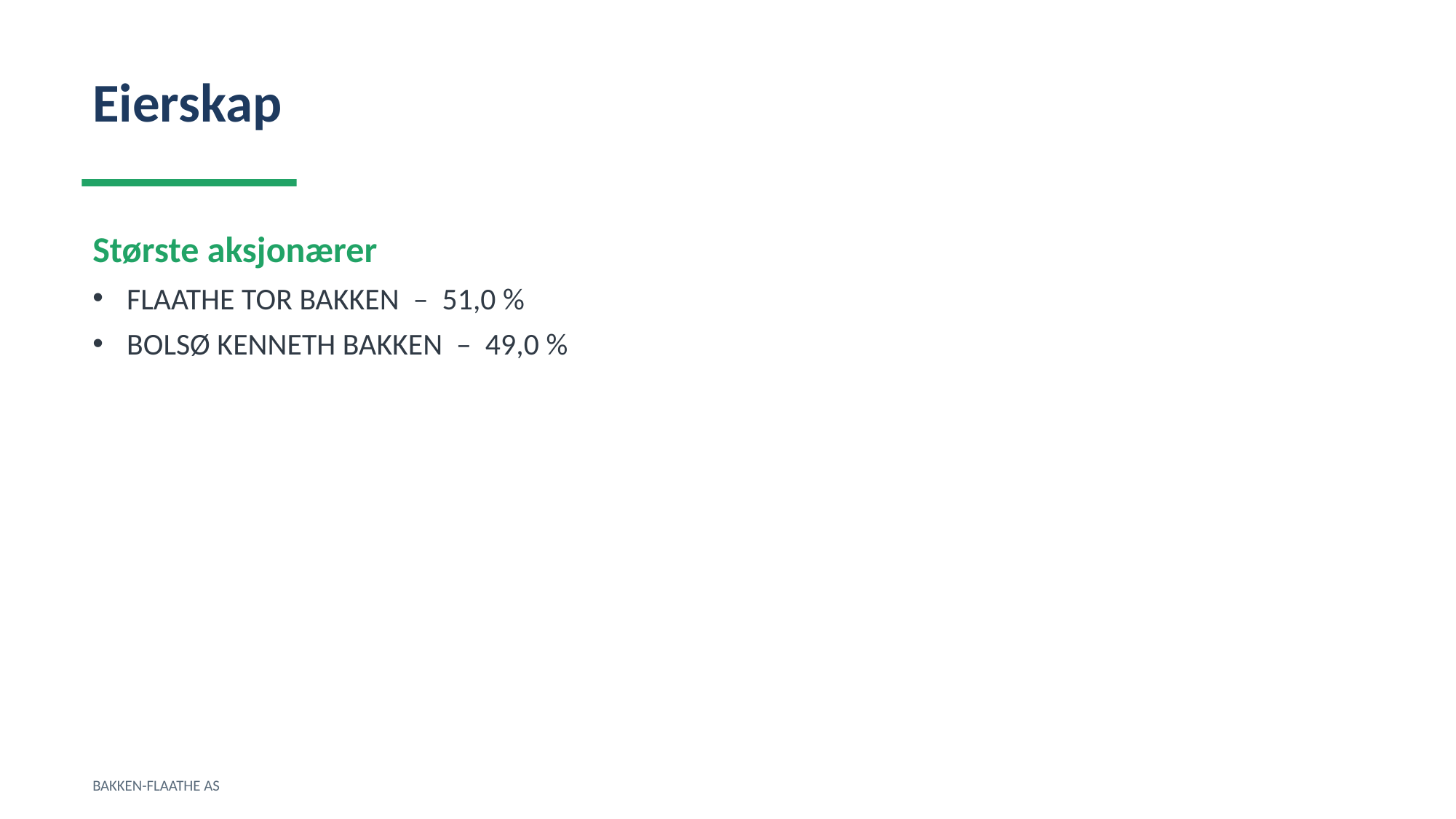

Eierskap

Største aksjonærer
FLAATHE TOR BAKKEN  –  51,0 %
BOLSØ KENNETH BAKKEN  –  49,0 %
BAKKEN-FLAATHE AS